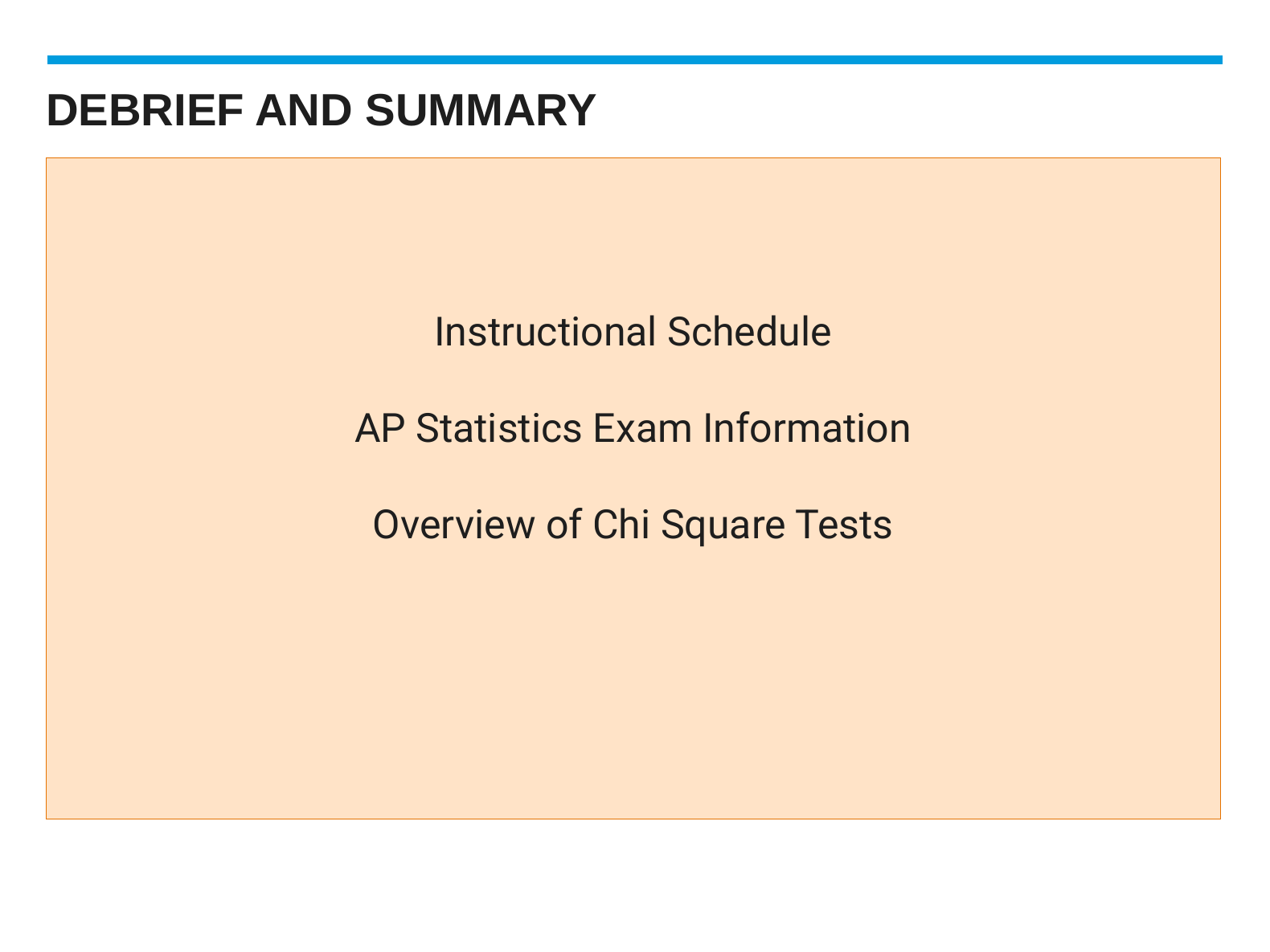

# DEBRIEF AND SUMMARY

Instructional Schedule

AP Statistics Exam Information

Overview of Chi Square Tests